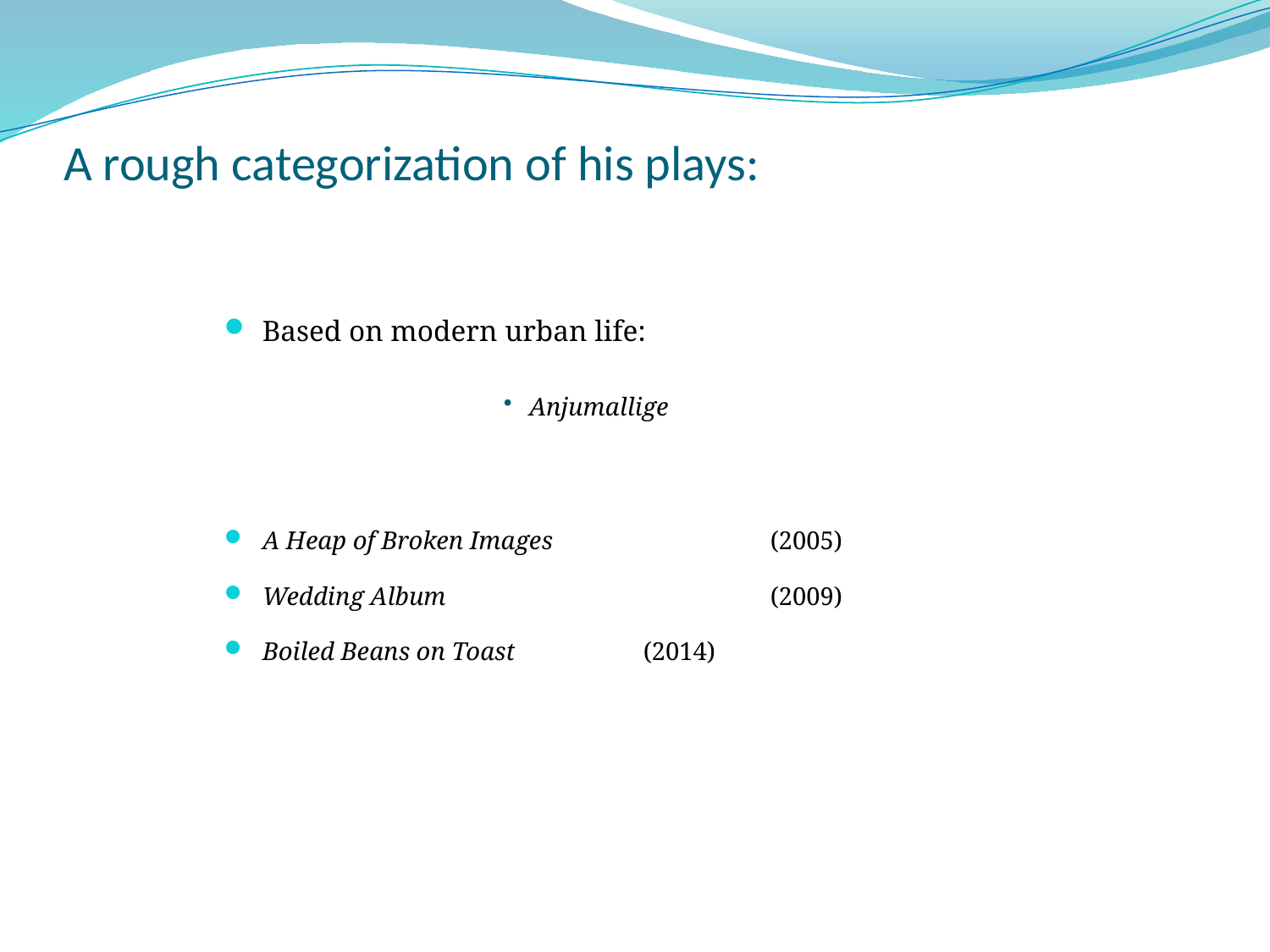

# A rough categorization of his plays:
Based on modern urban life:

Anjumallige

A Heap of Broken Images		(2005)
Wedding Album			(2009)
Boiled Beans on Toast		(2014)